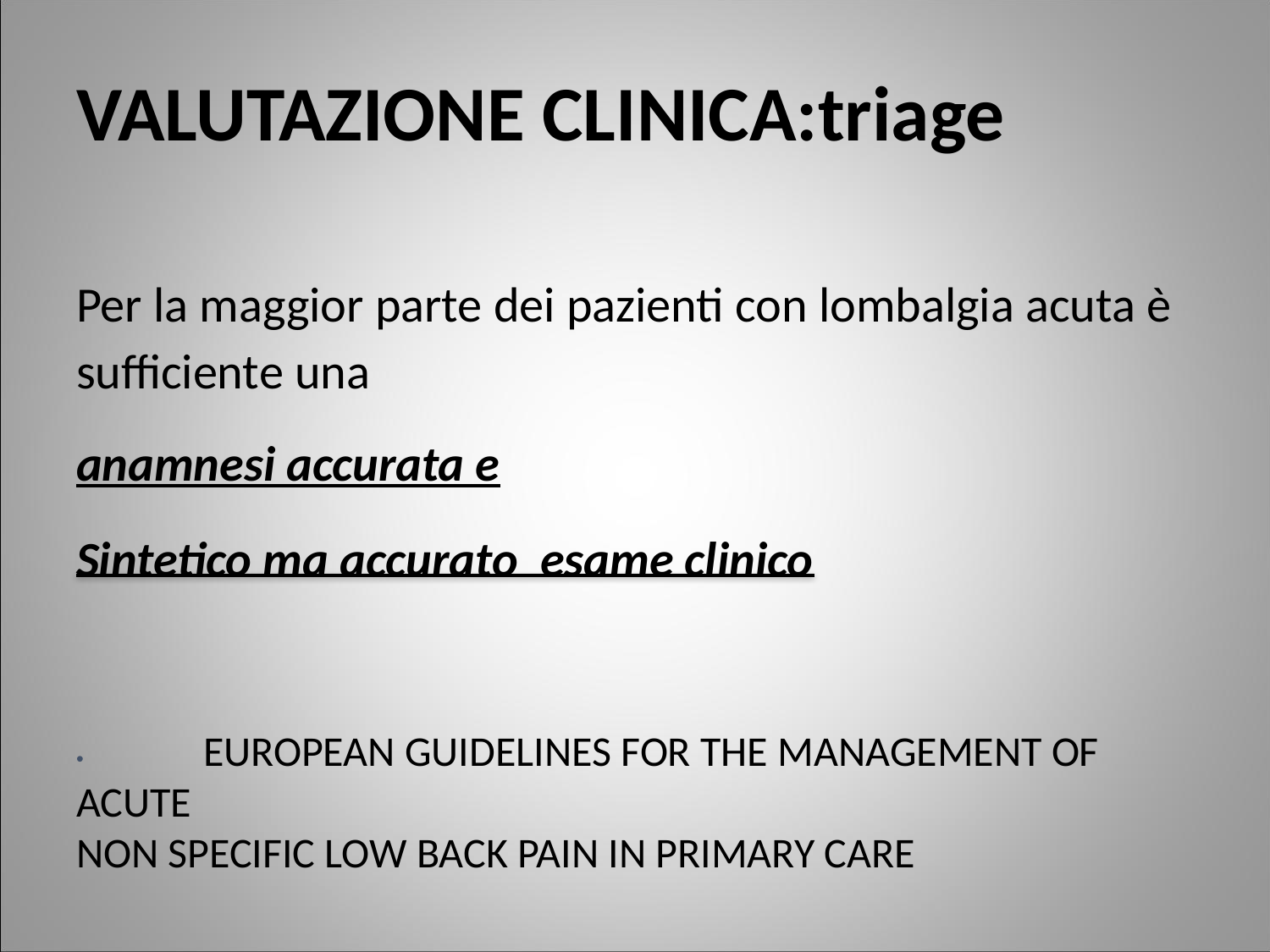

VALUTAZIONE CLINICA:triage

Per la maggior parte dei pazienti con lombalgia acuta è sufficiente una

anamnesi accurata e

Sintetico ma accurato  esame clinico

•	EUROPEAN GUIDELINES FOR THE MANAGEMENT OF ACUTE
NON SPECIFIC LOW BACK PAIN IN PRIMARY CARE